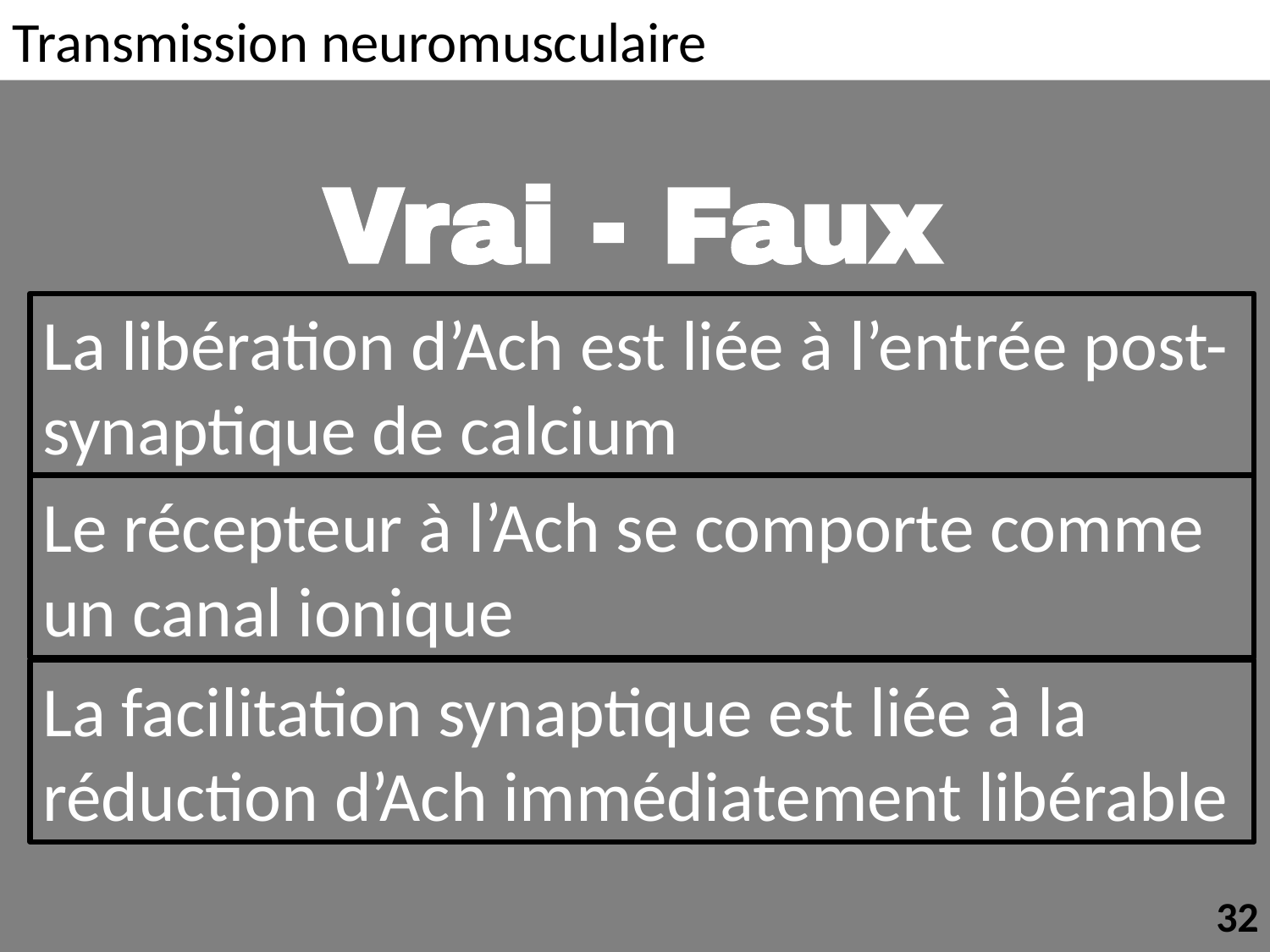

Transmission neuromusculaire
Vrai - Faux
La libération d’Ach est liée à l’entrée post-synaptique de calcium
Le récepteur à l’Ach se comporte comme un canal ionique
La facilitation synaptique est liée à la réduction d’Ach immédiatement libérable
32